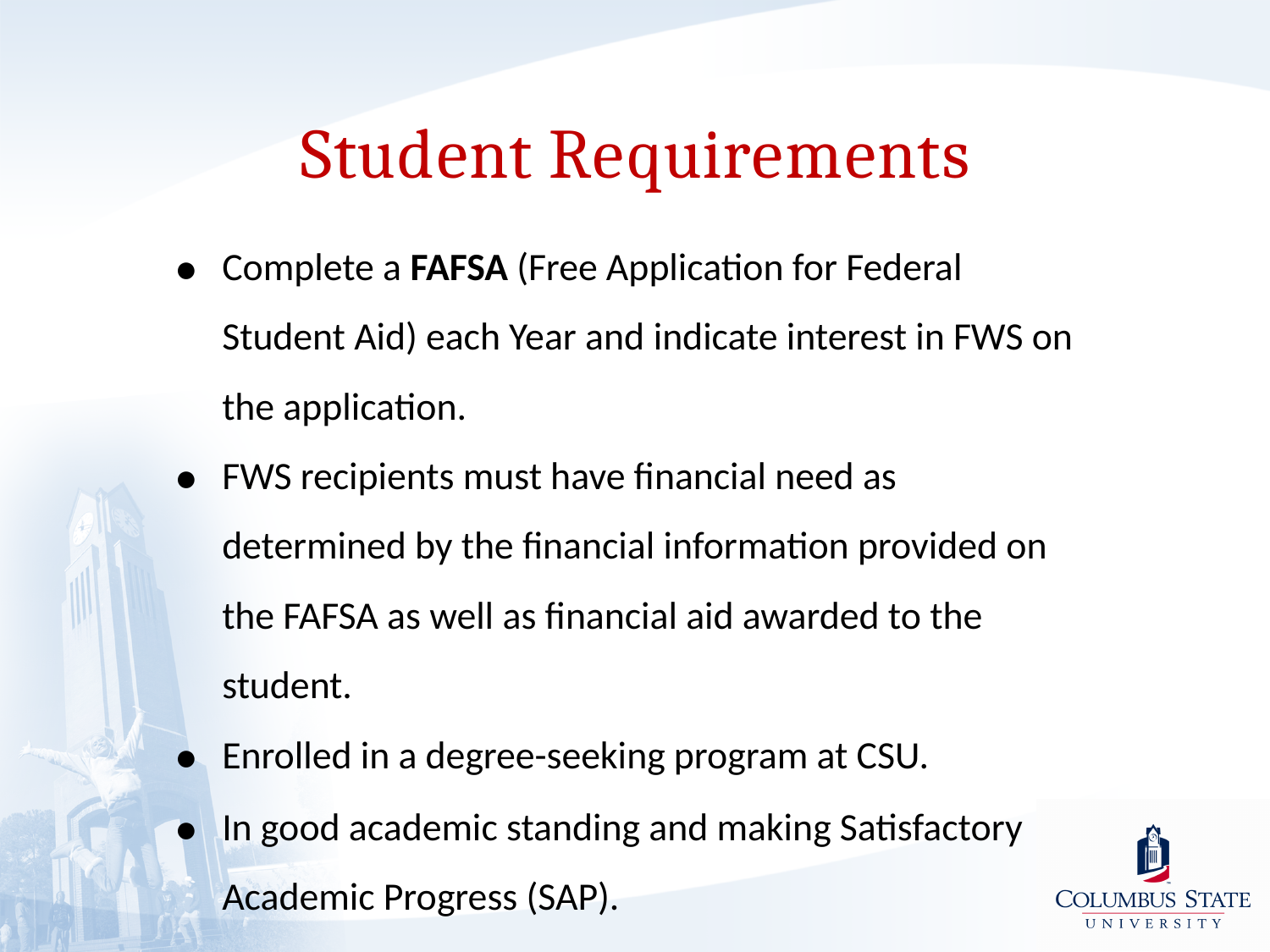

Student Requirements

Complete a FAFSA (Free Application for Federal Student Aid) each Year and indicate interest in FWS on the application.
FWS recipients must have financial need as determined by the financial information provided on the FAFSA as well as financial aid awarded to the student.
Enrolled in a degree-seeking program at CSU.
In good academic standing and making Satisfactory Academic Progress (SAP).